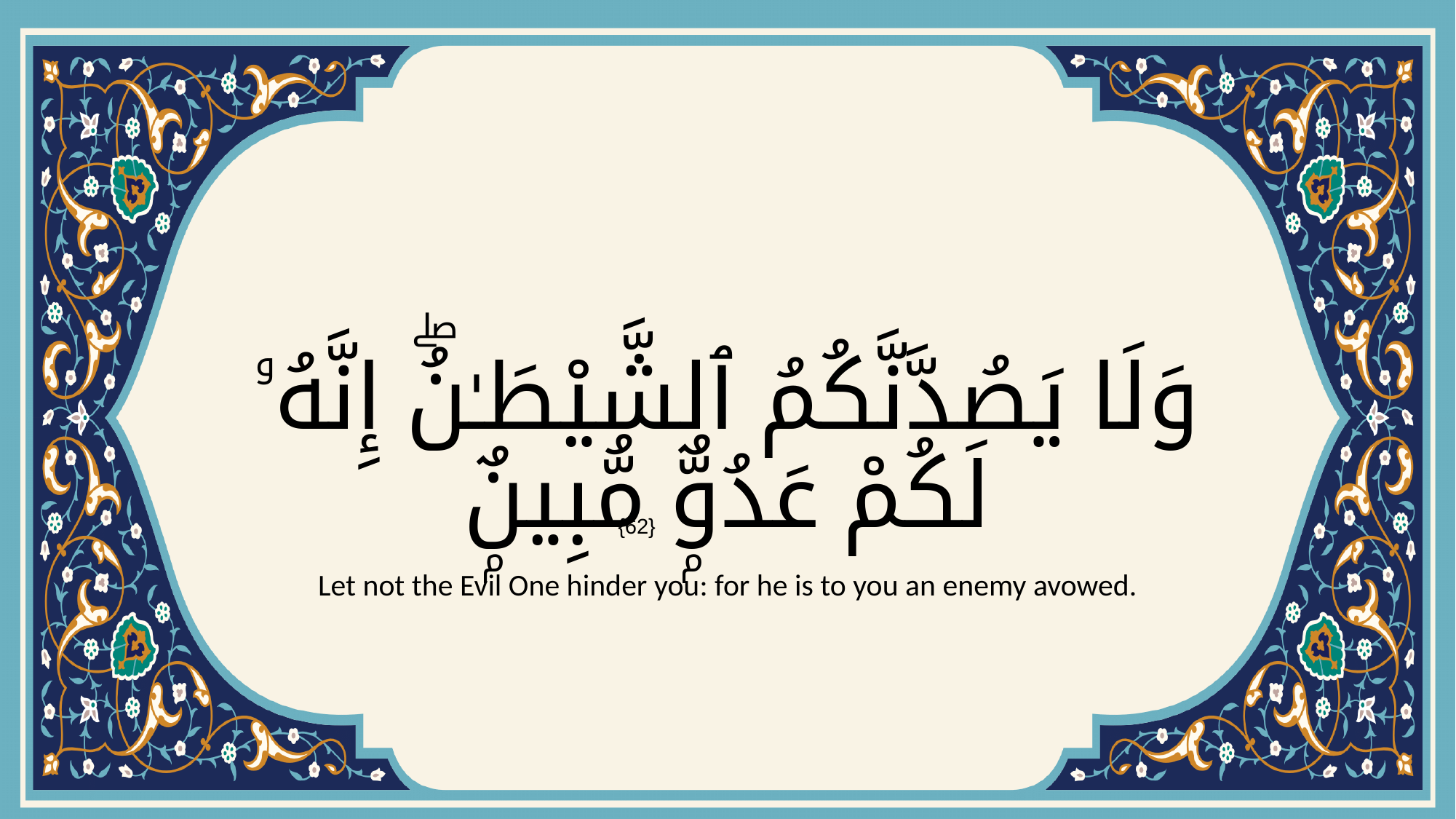

# وَلَا يَصُدَّنَّكُمُ ٱلشَّيْطَـٰنُۖ إِنَّهُۥ لَكُمْ عَدُوٌّۭ مُّبِينٌۭ
{62}
Let not the Evil One hinder you: for he is to you an enemy avowed.